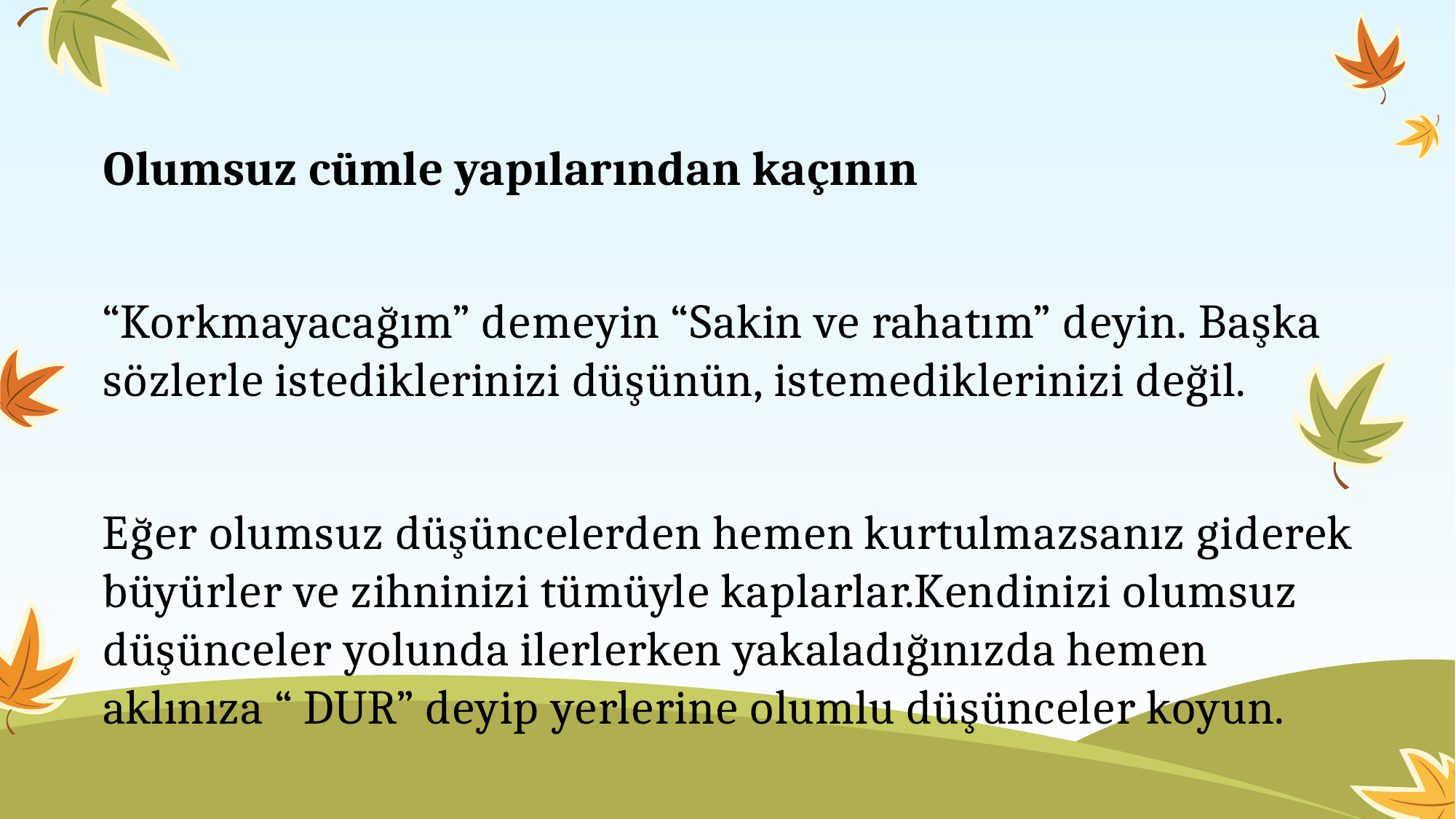

Olumsuz cümle yapılarından kaçının

“Korkmayacağım” demeyin “Sakin ve rahatım” deyin. Başka sözlerle istediklerinizi düşünün, istemediklerinizi değil.

Eğer olumsuz düşüncelerden hemen kurtulmazsanız giderek büyürler ve zihninizi tümüyle kaplarlar.Kendinizi olumsuz düşünceler yolunda ilerlerken yakaladığınızda hemen aklınıza “ DUR” deyip yerlerine olumlu düşünceler koyun.